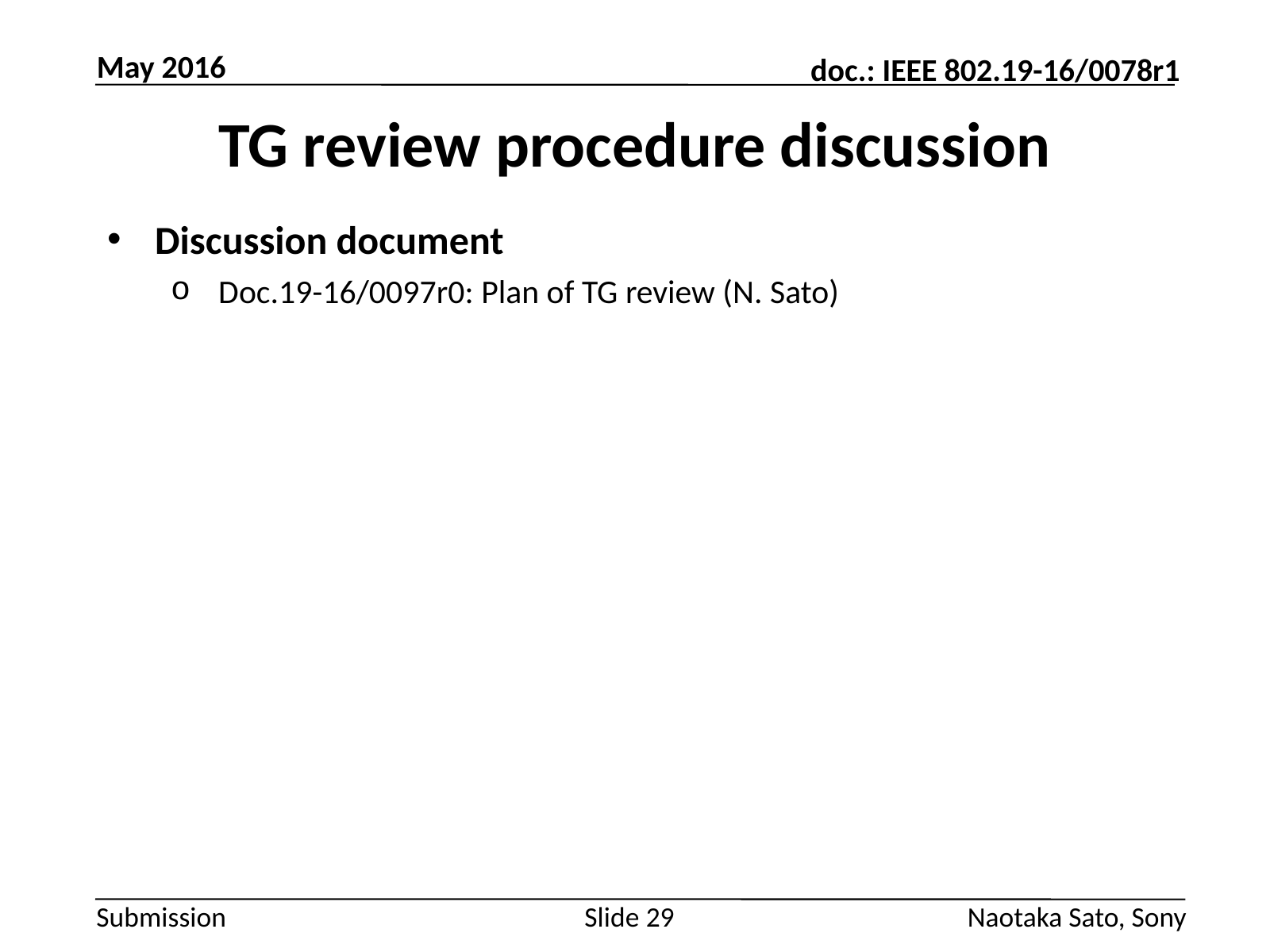

May 2016
# TG review procedure discussion
Discussion document
Doc.19-16/0097r0: Plan of TG review (N. Sato)
Slide 29
Naotaka Sato, Sony